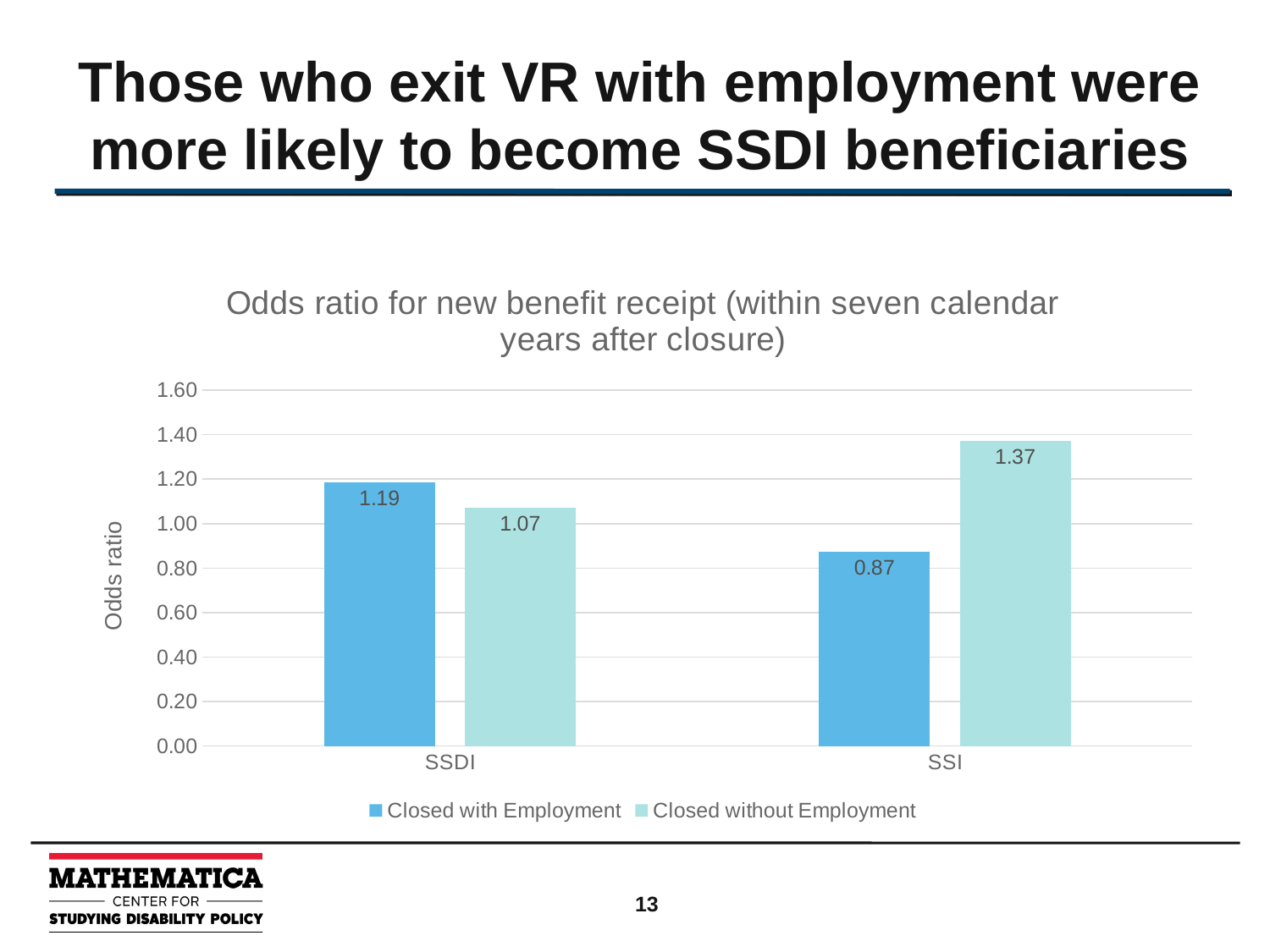

# Those who exit VR with employment were more likely to become SSDI beneficiaries

### Chart: Odds ratio for new benefit receipt (within seven calendar years after closure)

| Category | Closed with Employment | Closed without Employment |
|---|---|---|
| SSDI | 1.186 | 1.073 |
| SSI | 0.874 | 1.372 |